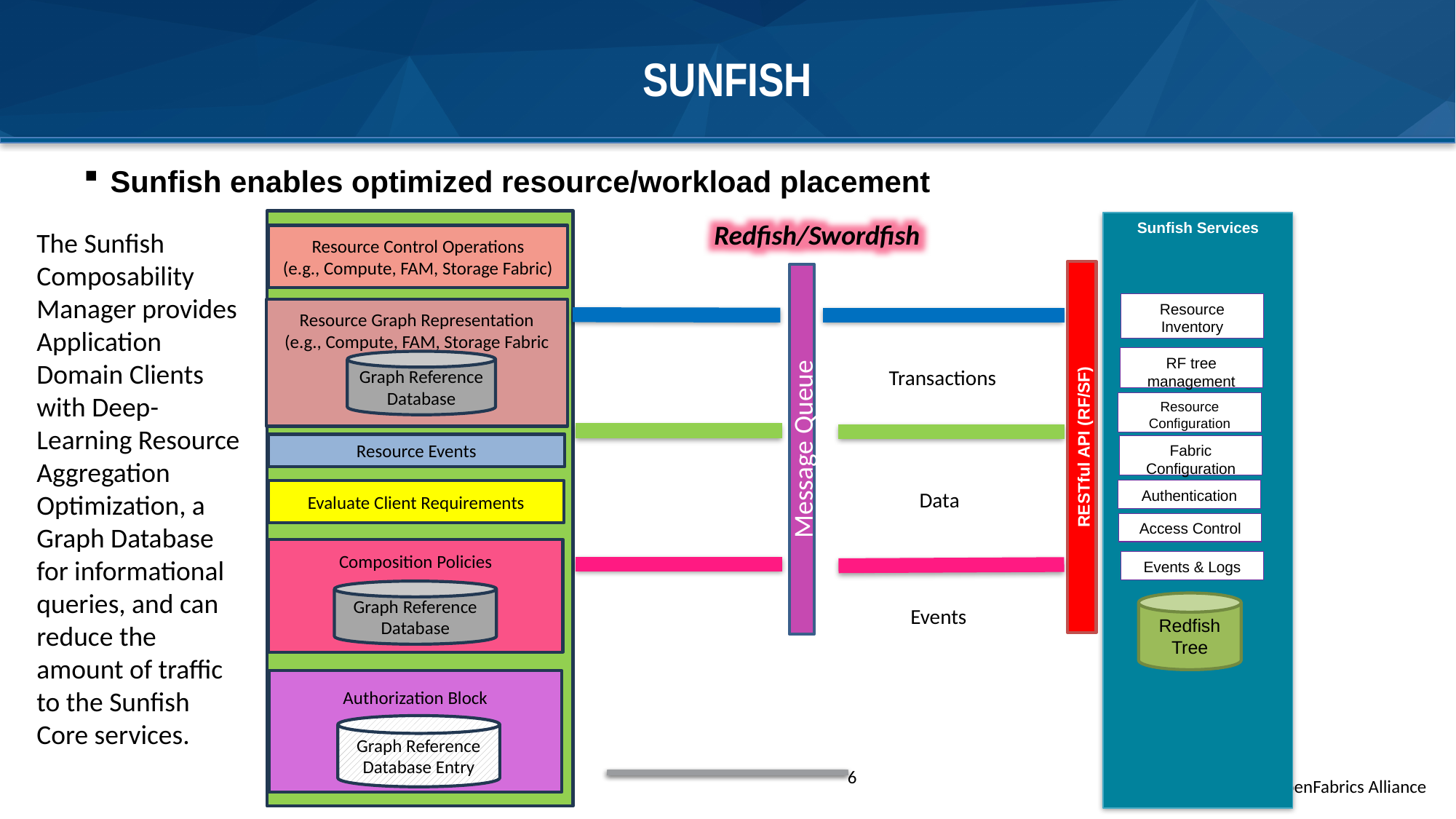

# Sunfish
Sunfish enables optimized resource/workload placement

Redfish/Swordfish
Sunfish Services
The Sunfish Composability Manager provides Application Domain Clients with Deep-Learning Resource Aggregation Optimization, a Graph Database for informational queries, and can  reduce the amount of traffic to the Sunfish Core services.

Resource Control Operations
(e.g., Compute, FAM, Storage Fabric)
Resource Inventory
Resource Graph Representation
(e.g., Compute, FAM, Storage Fabric

RF tree management
Graph Reference Database
Transactions
Resource Configuration
RESTful API (RF/SF)

Resource Events
Fabric Configuration
Message Queue
Authentication
Evaluate Client Requirements
Data
Access Control

Composition Policies

Events & Logs
Graph Reference Database
Redfish Tree
Events

Authorization Block

Graph Reference Database Entry
6
© OpenFabrics Alliance